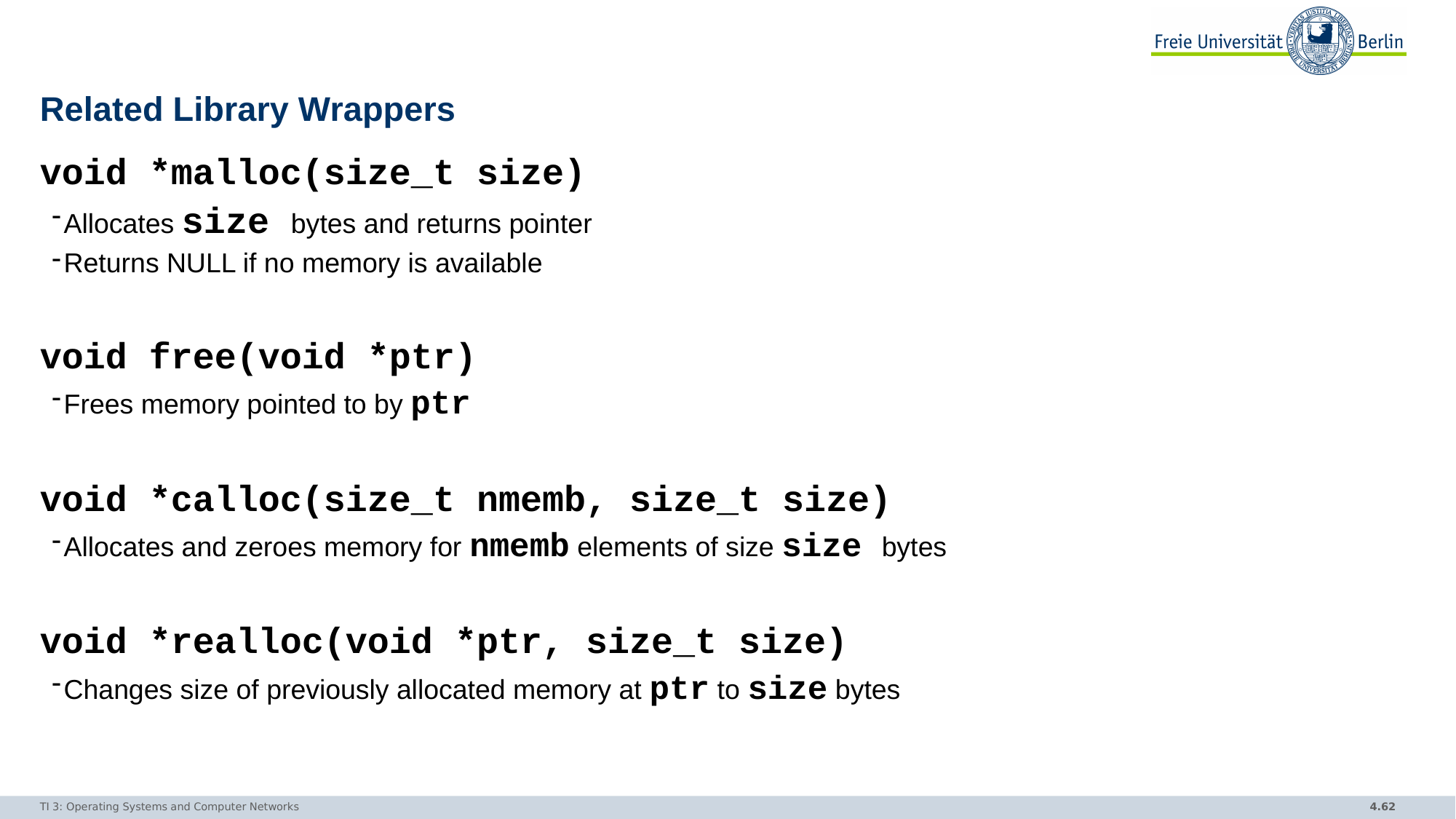

# Related Library Wrappers
void *malloc(size_t size)
Allocates size bytes and returns pointer
Returns NULL if no memory is available

void free(void *ptr)
Frees memory pointed to by ptr

void *calloc(size_t nmemb, size_t size)
Allocates and zeroes memory for nmemb elements of size size bytes

void *realloc(void *ptr, size_t size)
Changes size of previously allocated memory at ptr to size bytes
TI 3: Operating Systems and Computer Networks